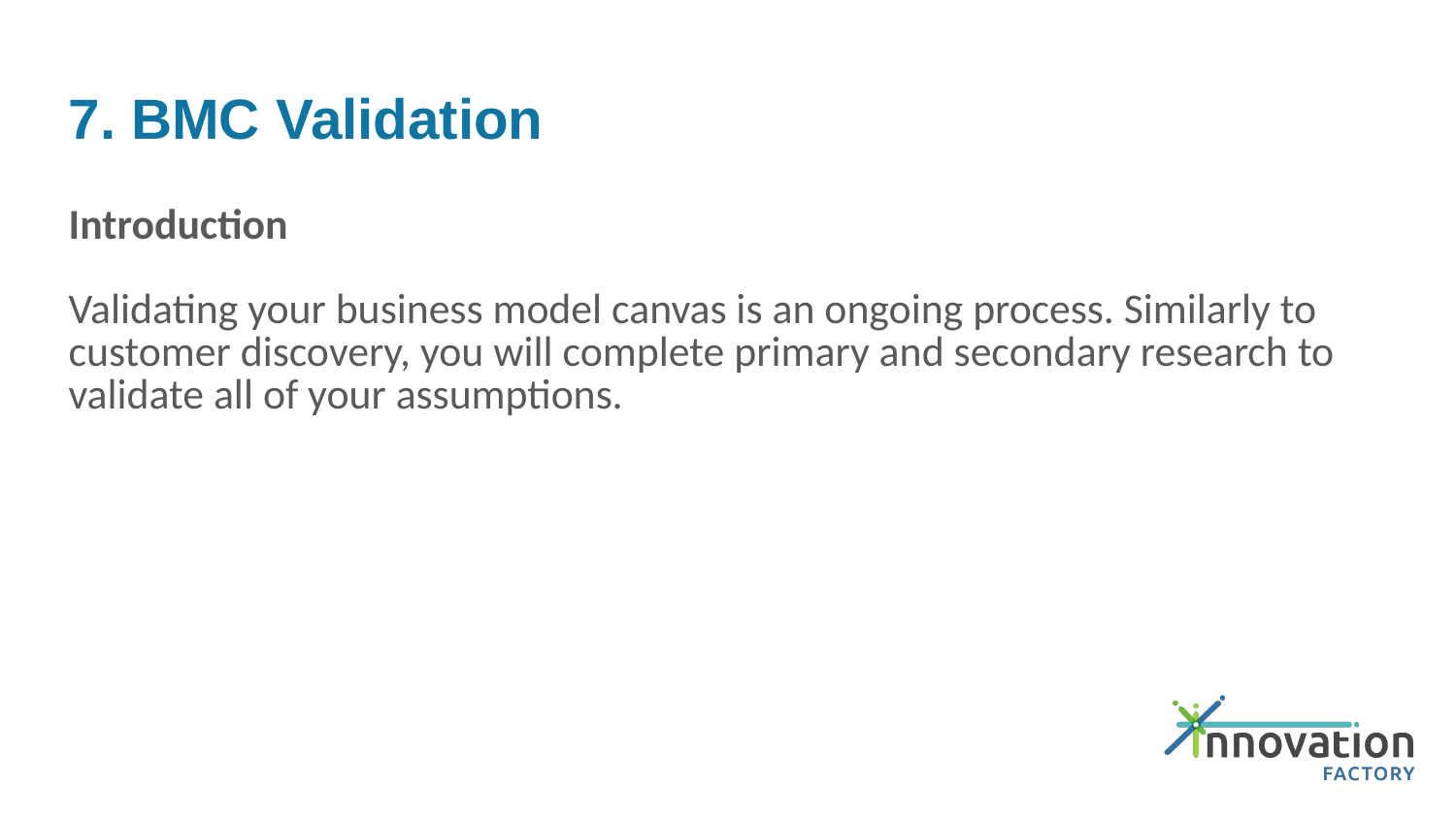

# 7. BMC Validation
Introduction

Validating your business model canvas is an ongoing process. Similarly to customer discovery, you will complete primary and secondary research to validate all of your assumptions.